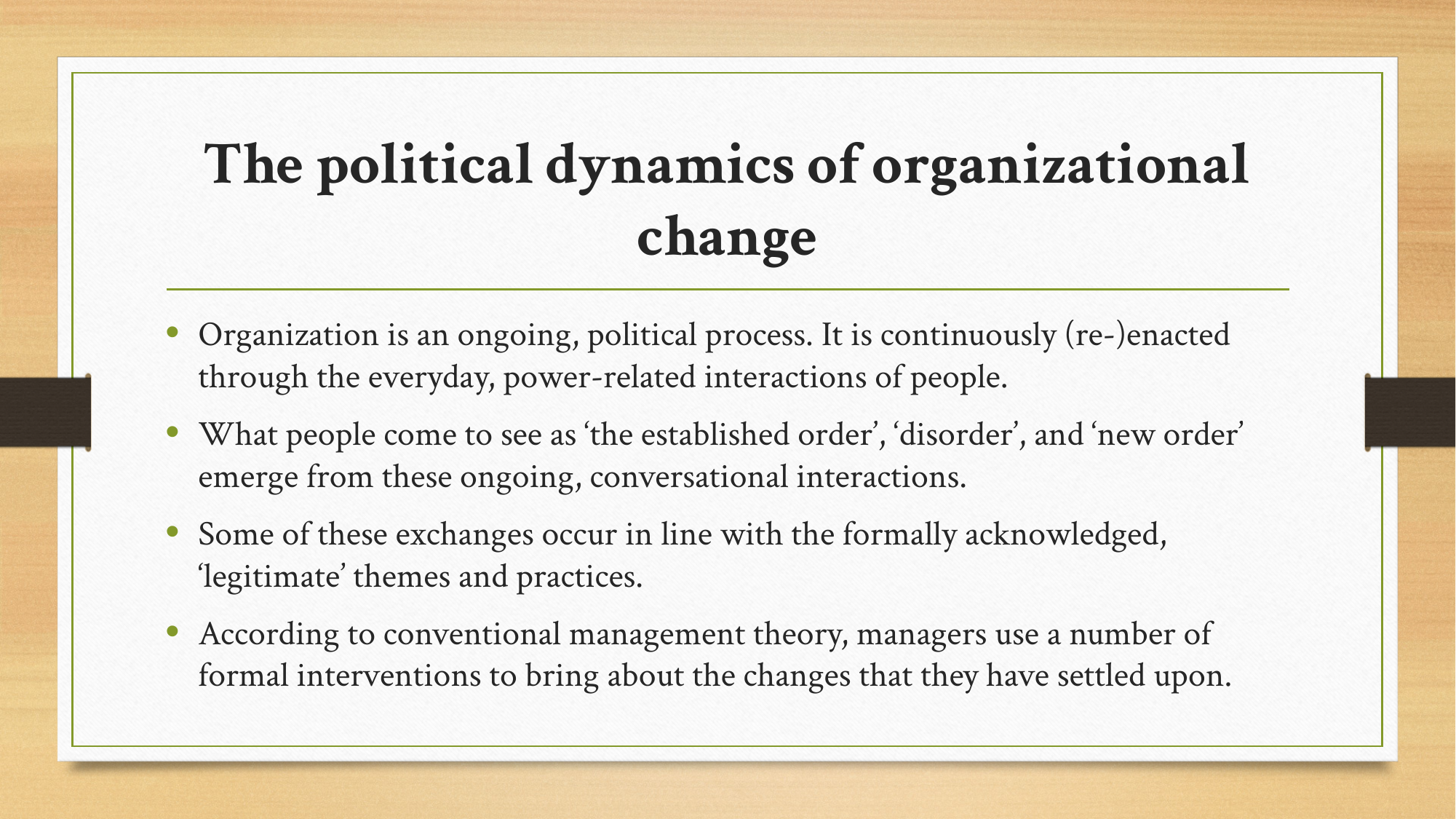

# The political dynamics of organizational change
Organization is an ongoing, political process. It is continuously (re-)enacted through the everyday, power-related interactions of people.
What people come to see as ‘the established order’, ‘disorder’, and ‘new order’ emerge from these ongoing, conversational interactions.
Some of these exchanges occur in line with the formally acknowledged, ‘legitimate’ themes and practices.
According to conventional management theory, managers use a number of formal interventions to bring about the changes that they have settled upon.